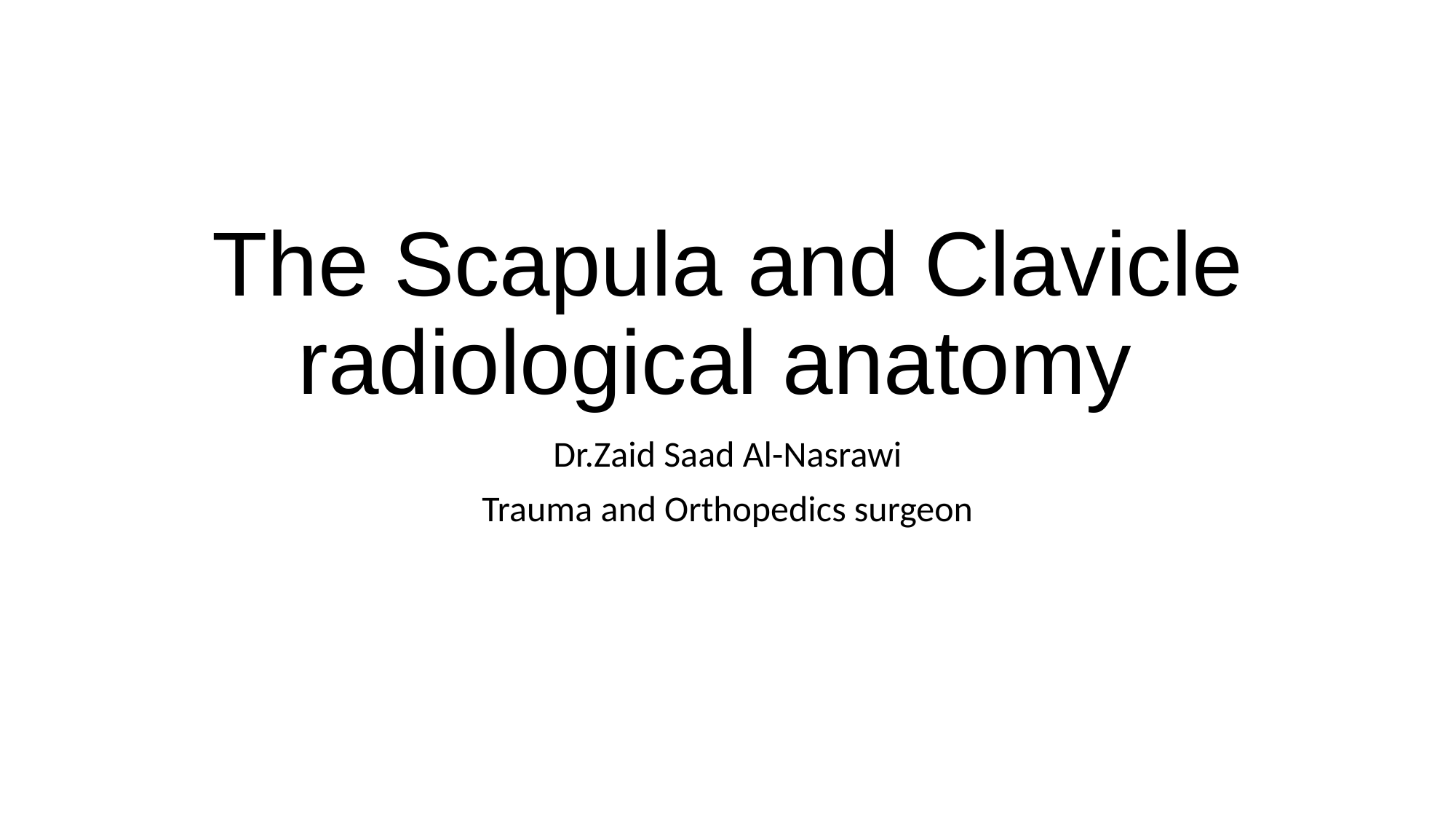

# The Scapula and Clavicle radiological anatomy
Dr.Zaid Saad Al-Nasrawi
Trauma and Orthopedics surgeon